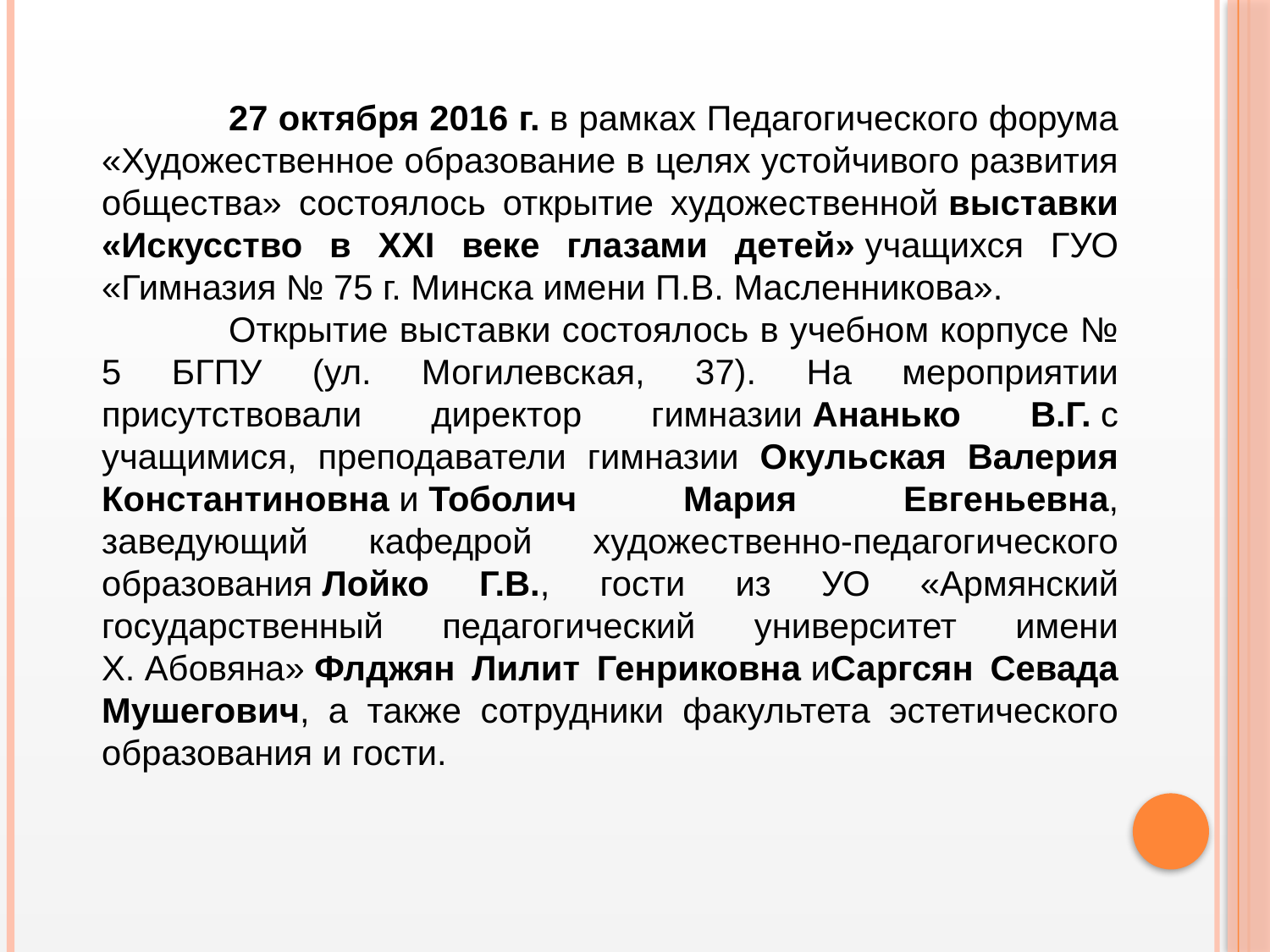

27 октября 2016 г. в рамках Педагогического форума «Художественное образование в целях устойчивого развития общества» состоялось открытие художественной выставки «Искусство в ХХІ веке глазами детей» учащихся ГУО «Гимназия № 75 г. Минска имени П.В. Масленникова».
	Открытие выставки состоялось в учебном корпусе № 5 БГПУ (ул. Могилевская, 37). На мероприятии присутствовали директор гимназии Ананько В.Г. с учащимися, преподаватели гимназии Окульская Валерия Константиновна и Тоболич Мария Евгеньевна, заведующий кафедрой художественно-педагогического образования Лойко Г.В., гости из УО «Армянский государственный педагогический университет имени Х. Абовяна» Флджян Лилит Генриковна иСаргсян Севада Мушегович, а также сотрудники факультета эстетического образования и гости.